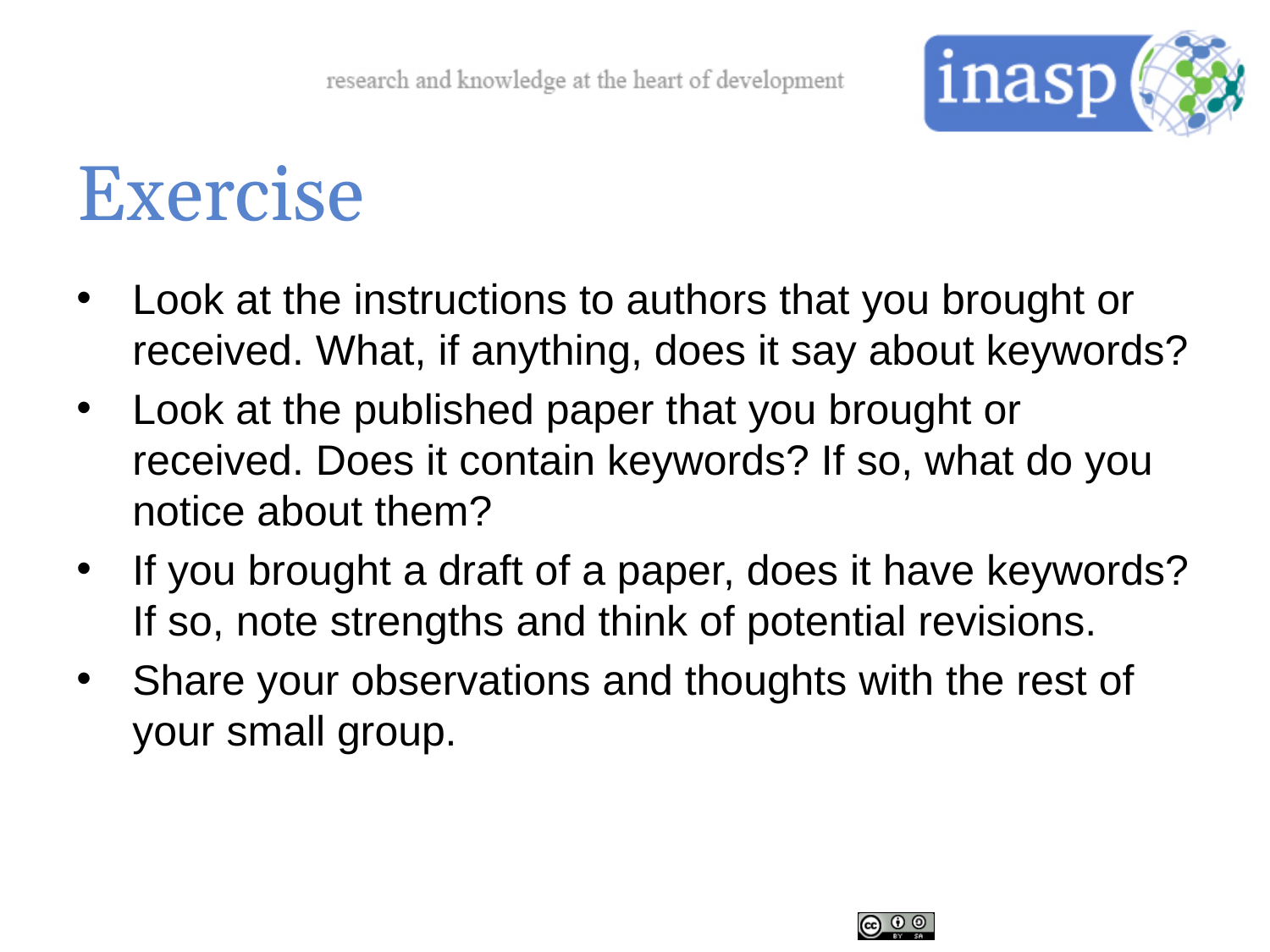

# Exercise
Look at the instructions to authors that you brought or received. What, if anything, does it say about keywords?
Look at the published paper that you brought or received. Does it contain keywords? If so, what do you notice about them?
If you brought a draft of a paper, does it have keywords? If so, note strengths and think of potential revisions.
Share your observations and thoughts with the rest of your small group.